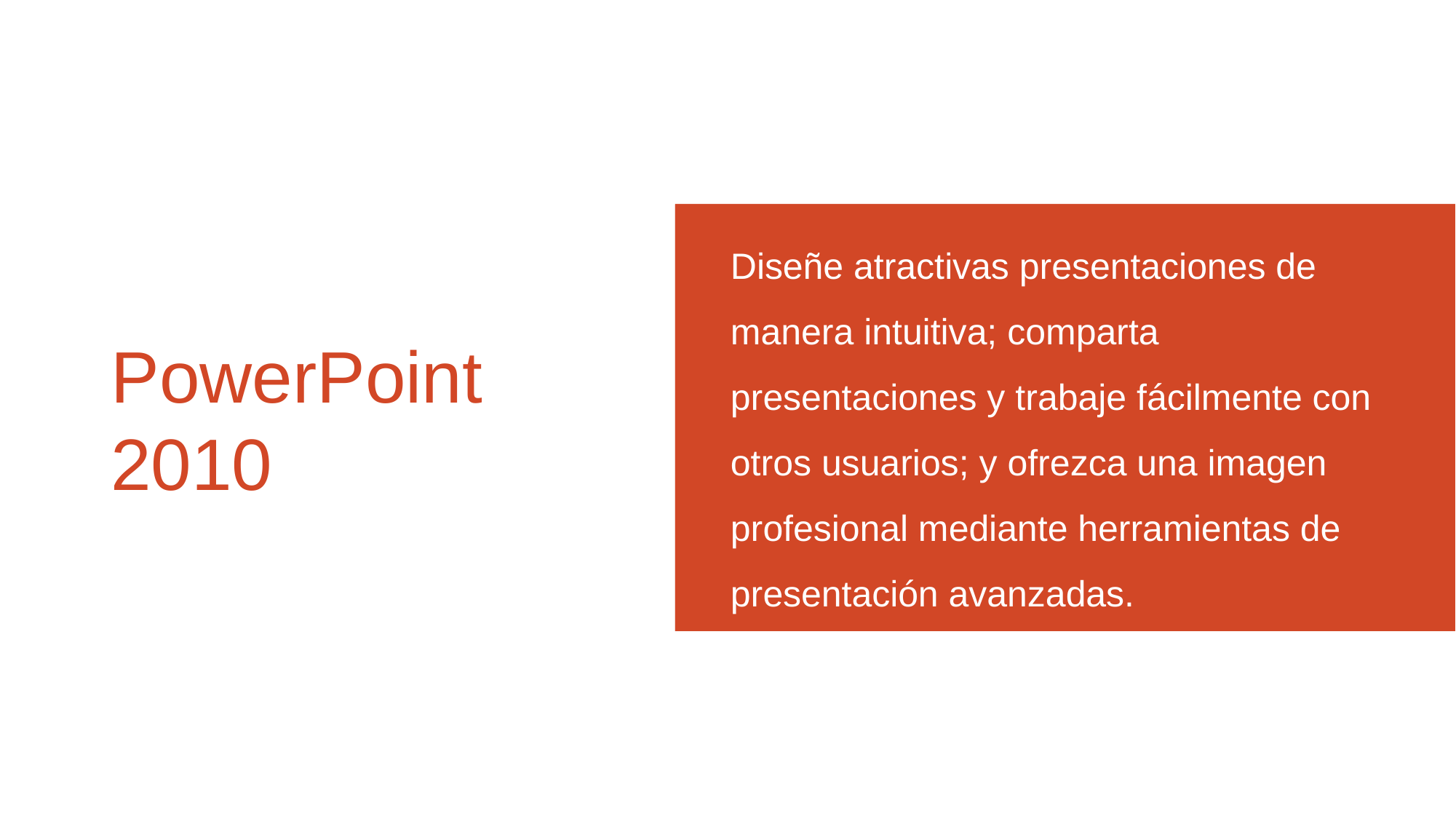

Diseñe atractivas presentaciones de manera intuitiva; comparta presentaciones y trabaje fácilmente con otros usuarios; y ofrezca una imagen profesional mediante herramientas de presentación avanzadas.
# PowerPoint 2010